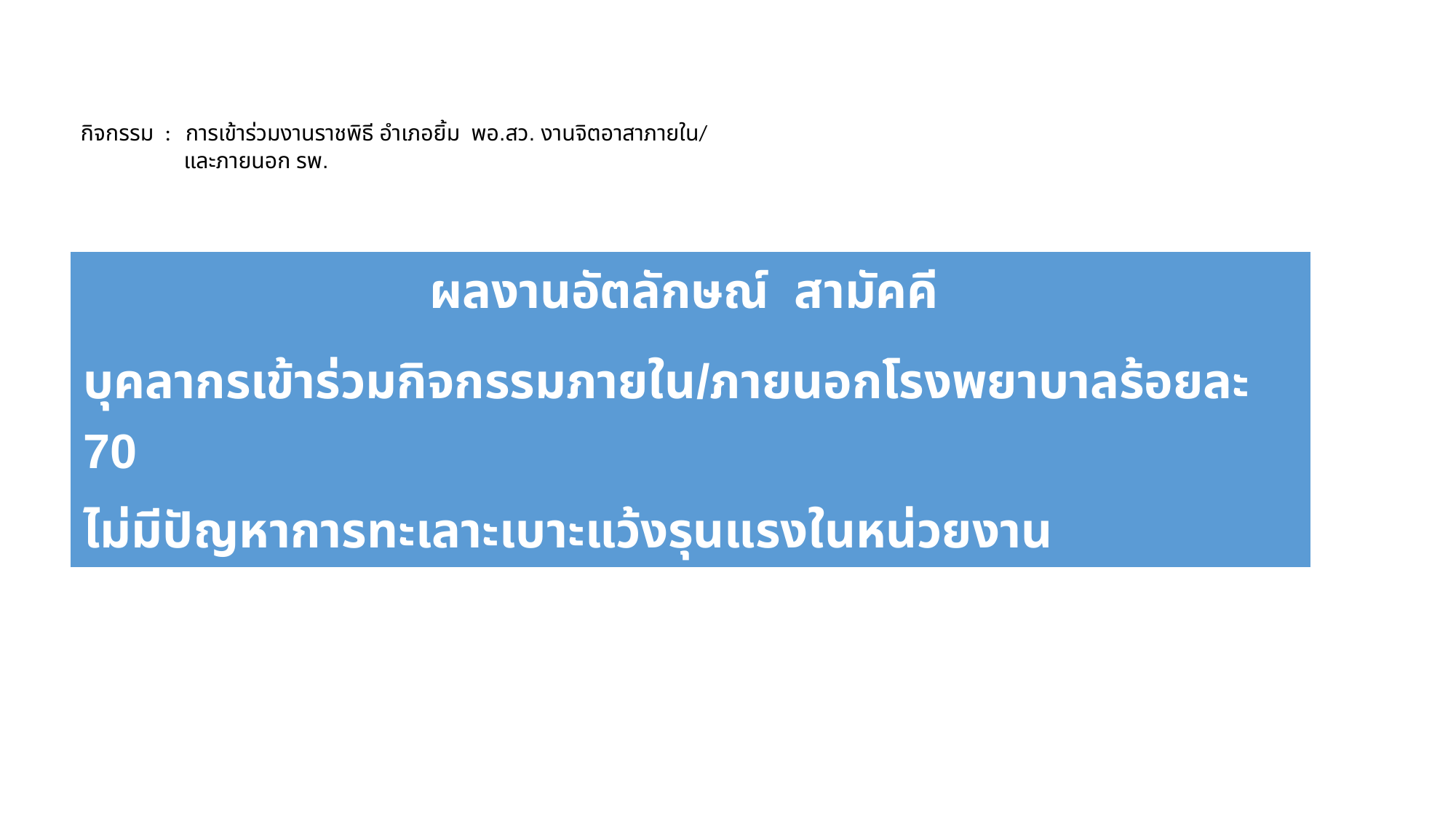

# กิจกรรม  :   การเข้าร่วมงานราชพิธี อำเภอยิ้ม  พอ.สว. งานจิตอาสาภายใน/ และภายนอก รพ.
| ผลงานอัตลักษณ์ สามัคคี บุคลากรเข้าร่วมกิจกรรมภายใน/ภายนอกโรงพยาบาลร้อยละ 70 ไม่มีปัญหาการทะเลาะเบาะแว้งรุนแรงในหน่วยงาน |
| --- |